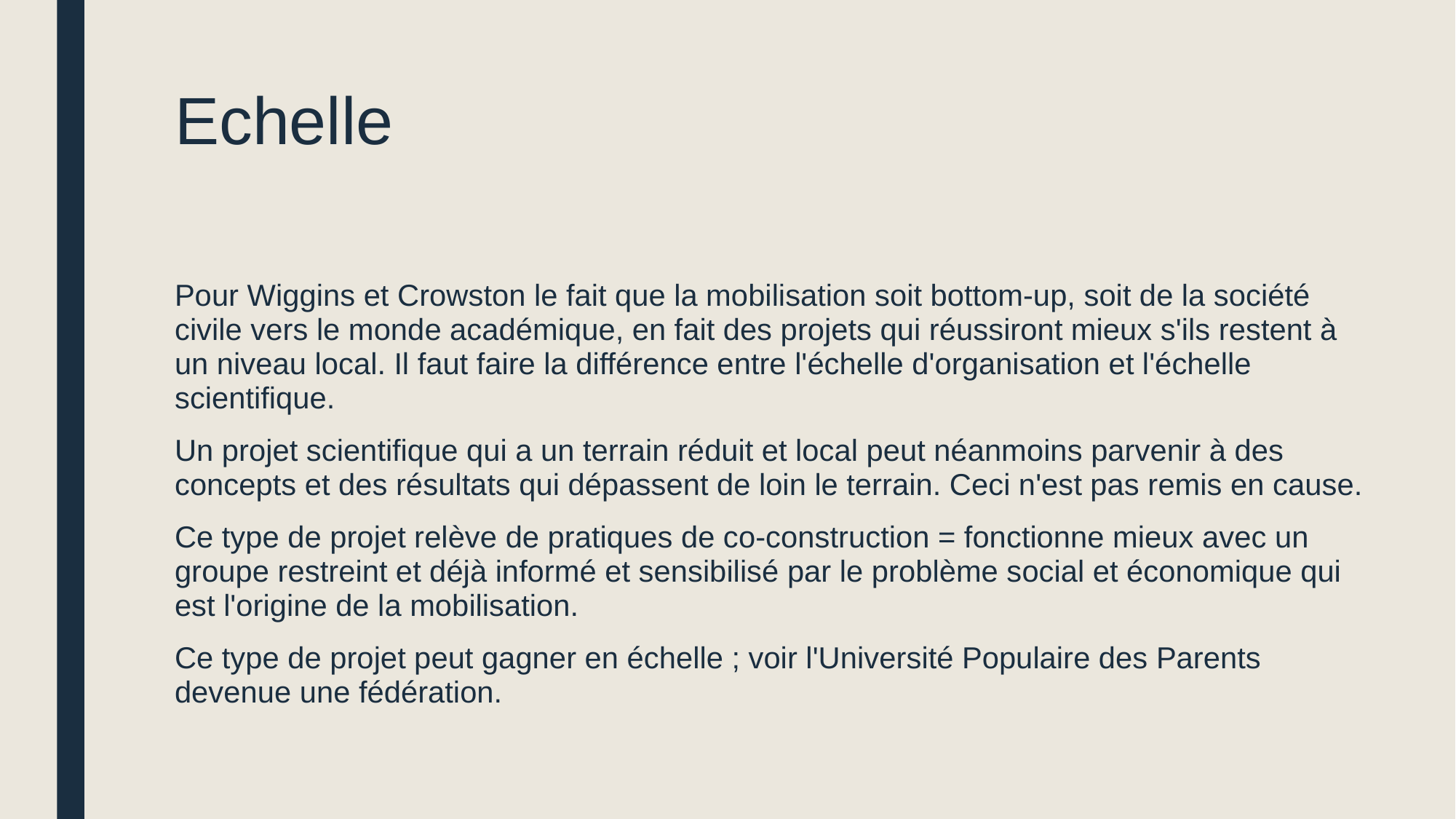

# Echelle
Pour Wiggins et Crowston le fait que la mobilisation soit bottom-up, soit de la société civile vers le monde académique, en fait des projets qui réussiront mieux s'ils restent à un niveau local. Il faut faire la différence entre l'échelle d'organisation et l'échelle scientifique.
Un projet scientifique qui a un terrain réduit et local peut néanmoins parvenir à des concepts et des résultats qui dépassent de loin le terrain. Ceci n'est pas remis en cause.
Ce type de projet relève de pratiques de co-construction = fonctionne mieux avec un groupe restreint et déjà informé et sensibilisé par le problème social et économique qui est l'origine de la mobilisation.
Ce type de projet peut gagner en échelle ; voir l'Université Populaire des Parents devenue une fédération.